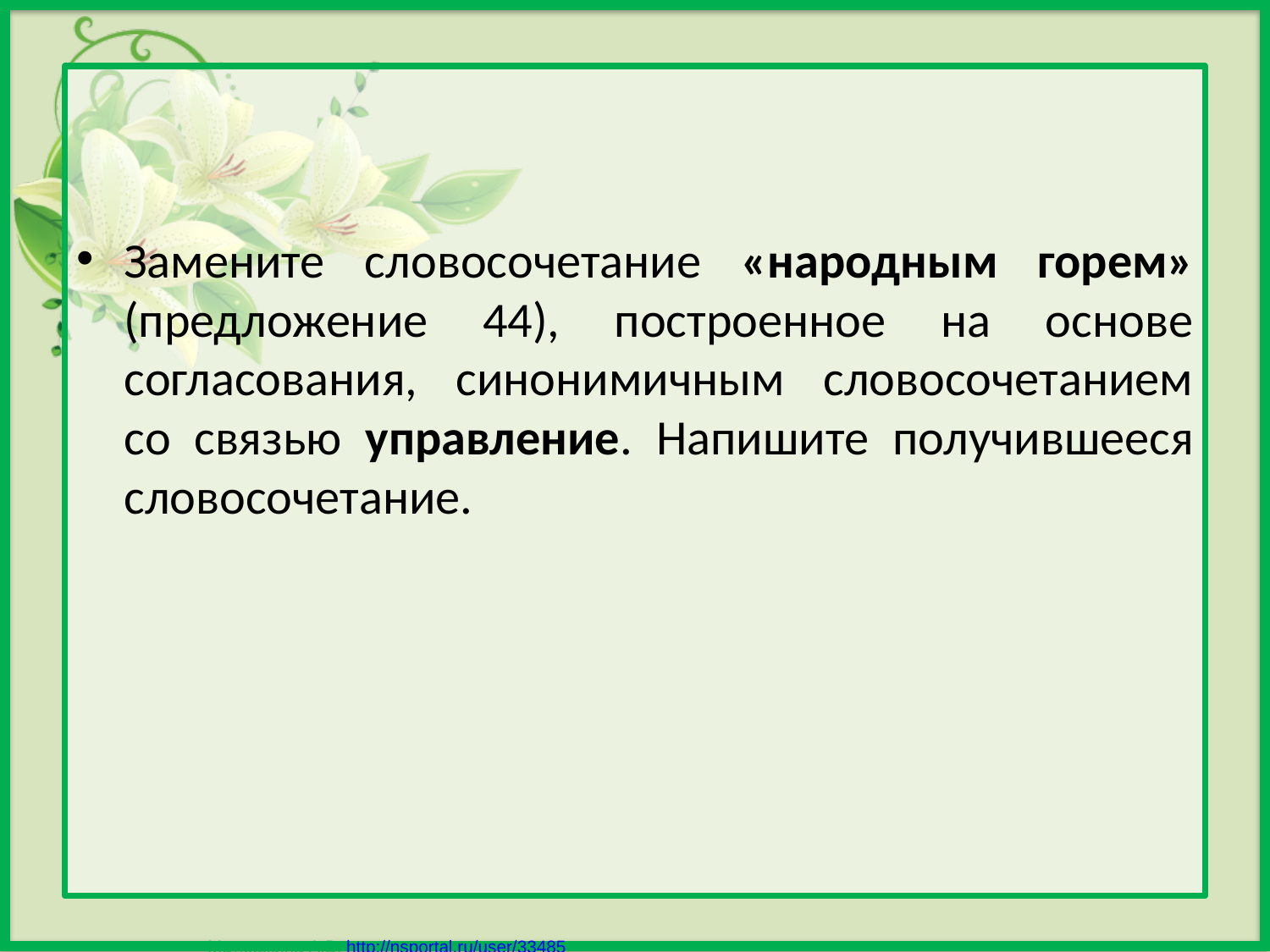

Замените словосочетание «народным горем» (предложение 44), построенное на основе согласования, синонимичным словосочетанием со связью управление. Напишите получившееся словосочетание.